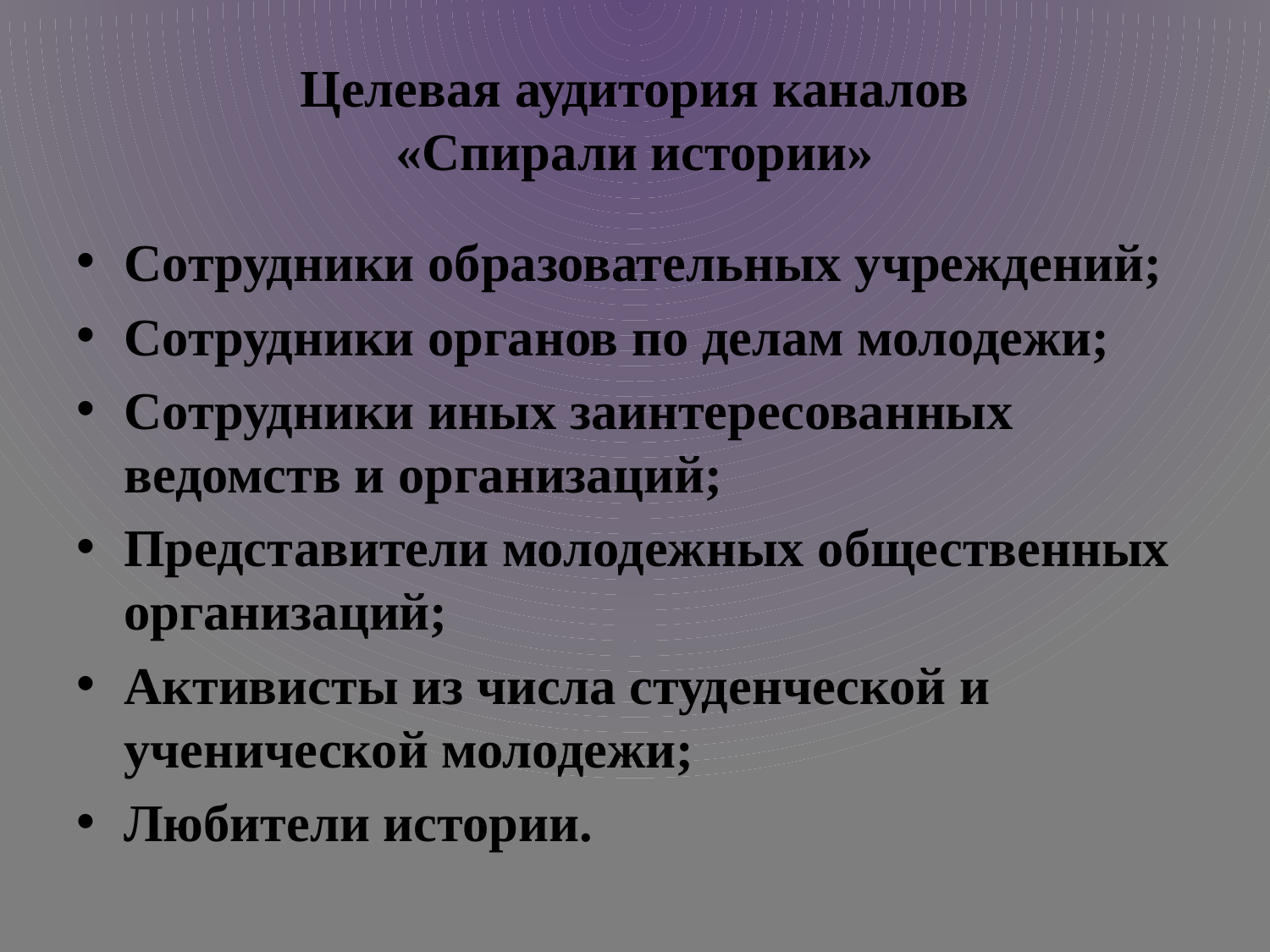

# Целевая аудитория каналов «Спирали истории»
Сотрудники образовательных учреждений;
Сотрудники органов по делам молодежи;
Сотрудники иных заинтересованных ведомств и организаций;
Представители молодежных общественных организаций;
Активисты из числа студенческой и ученической молодежи;
Любители истории.